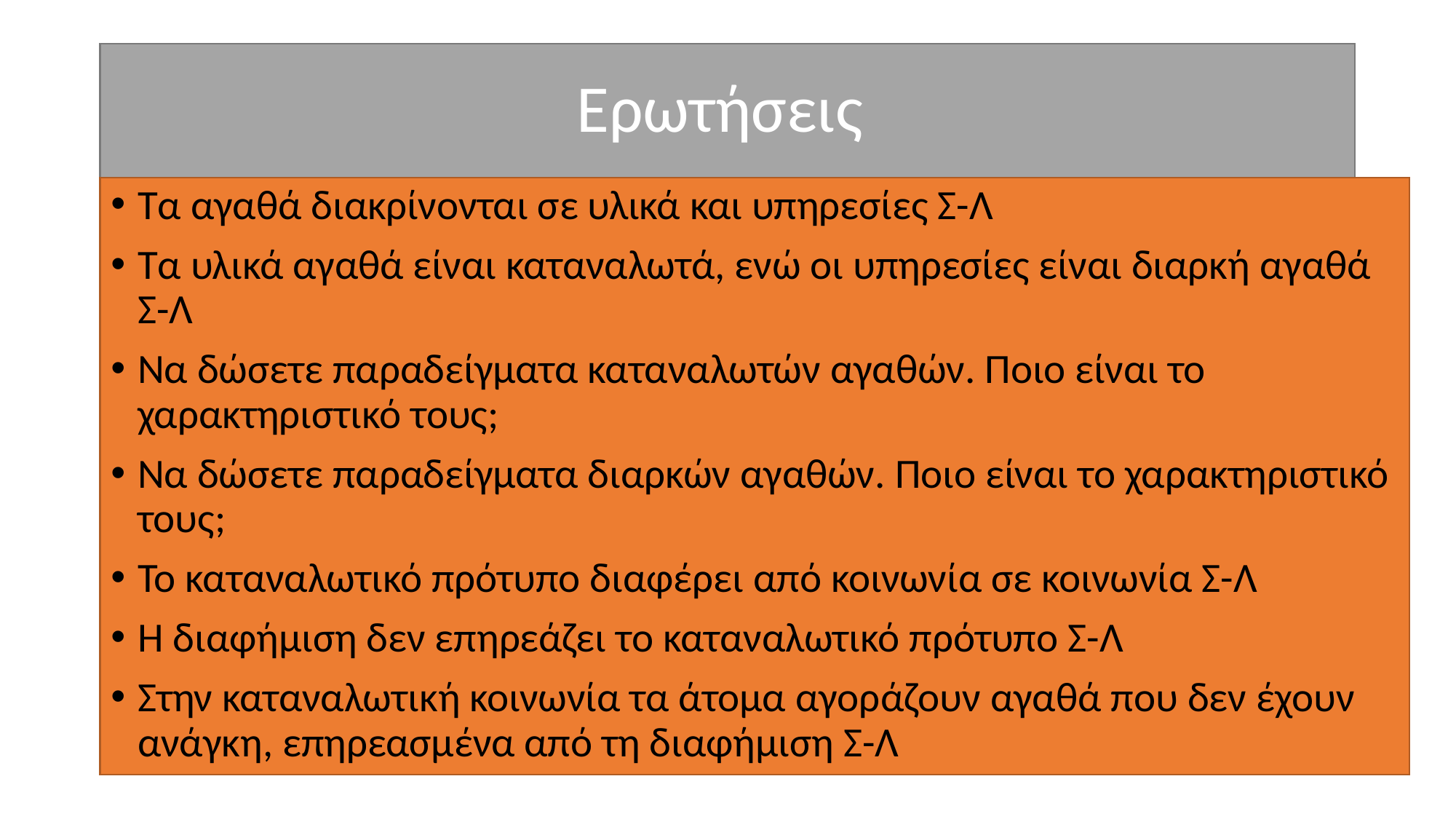

# Ερωτήσεις
Τα αγαθά διακρίνονται σε υλικά και υπηρεσίες Σ-Λ
Τα υλικά αγαθά είναι καταναλωτά, ενώ οι υπηρεσίες είναι διαρκή αγαθά Σ-Λ
Να δώσετε παραδείγματα καταναλωτών αγαθών. Ποιο είναι το χαρακτηριστικό τους;
Να δώσετε παραδείγματα διαρκών αγαθών. Ποιο είναι το χαρακτηριστικό τους;
Το καταναλωτικό πρότυπο διαφέρει από κοινωνία σε κοινωνία Σ-Λ
Η διαφήμιση δεν επηρεάζει το καταναλωτικό πρότυπο Σ-Λ
Στην καταναλωτική κοινωνία τα άτομα αγοράζουν αγαθά που δεν έχουν ανάγκη, επηρεασμένα από τη διαφήμιση Σ-Λ